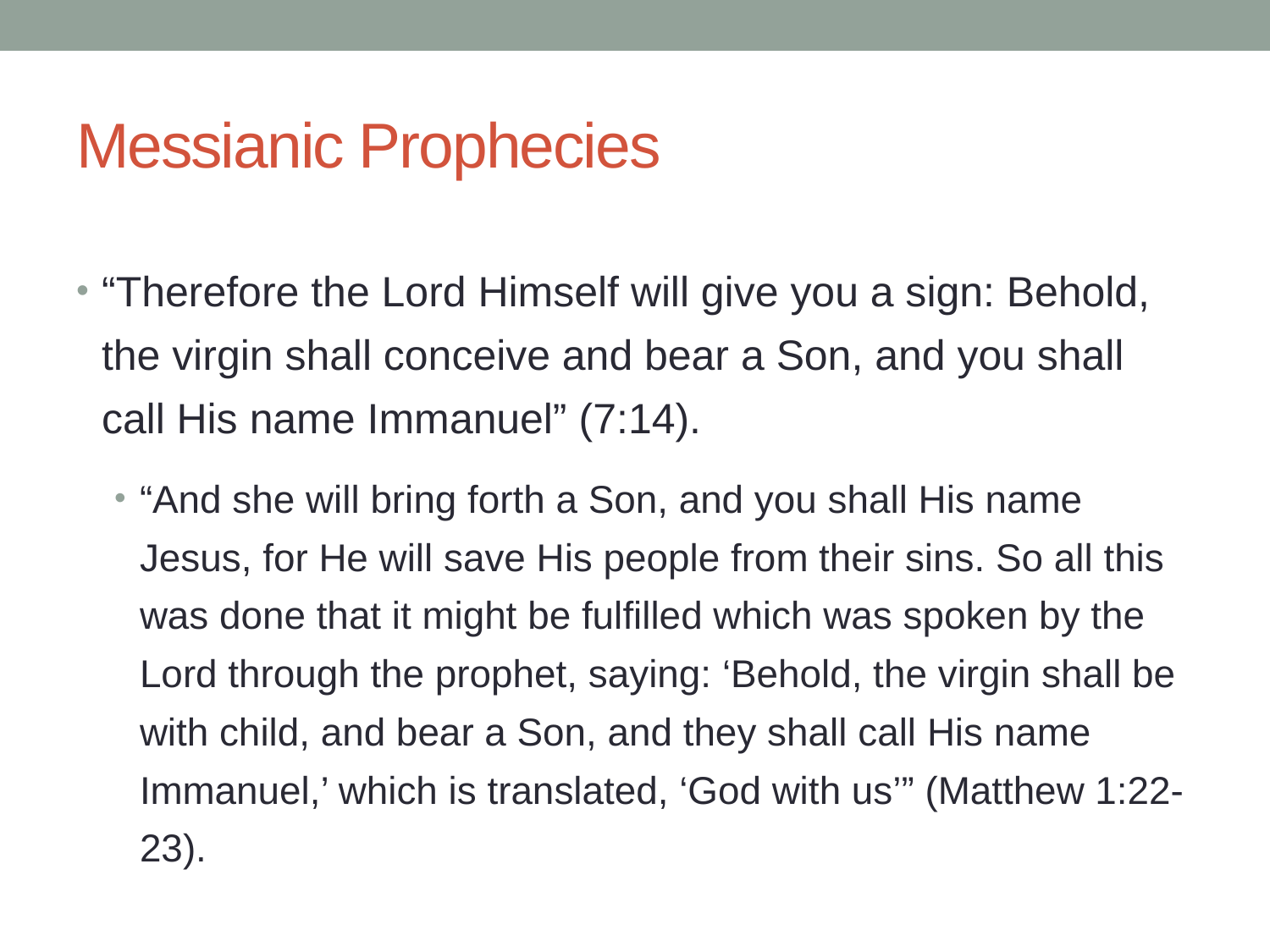

# Messianic Prophecies
“Therefore the Lord Himself will give you a sign: Behold, the virgin shall conceive and bear a Son, and you shall call His name Immanuel” (7:14).
“And she will bring forth a Son, and you shall His name Jesus, for He will save His people from their sins. So all this was done that it might be fulfilled which was spoken by the Lord through the prophet, saying: ‘Behold, the virgin shall be with child, and bear a Son, and they shall call His name Immanuel,’ which is translated, ‘God with us’” (Matthew 1:22-23).